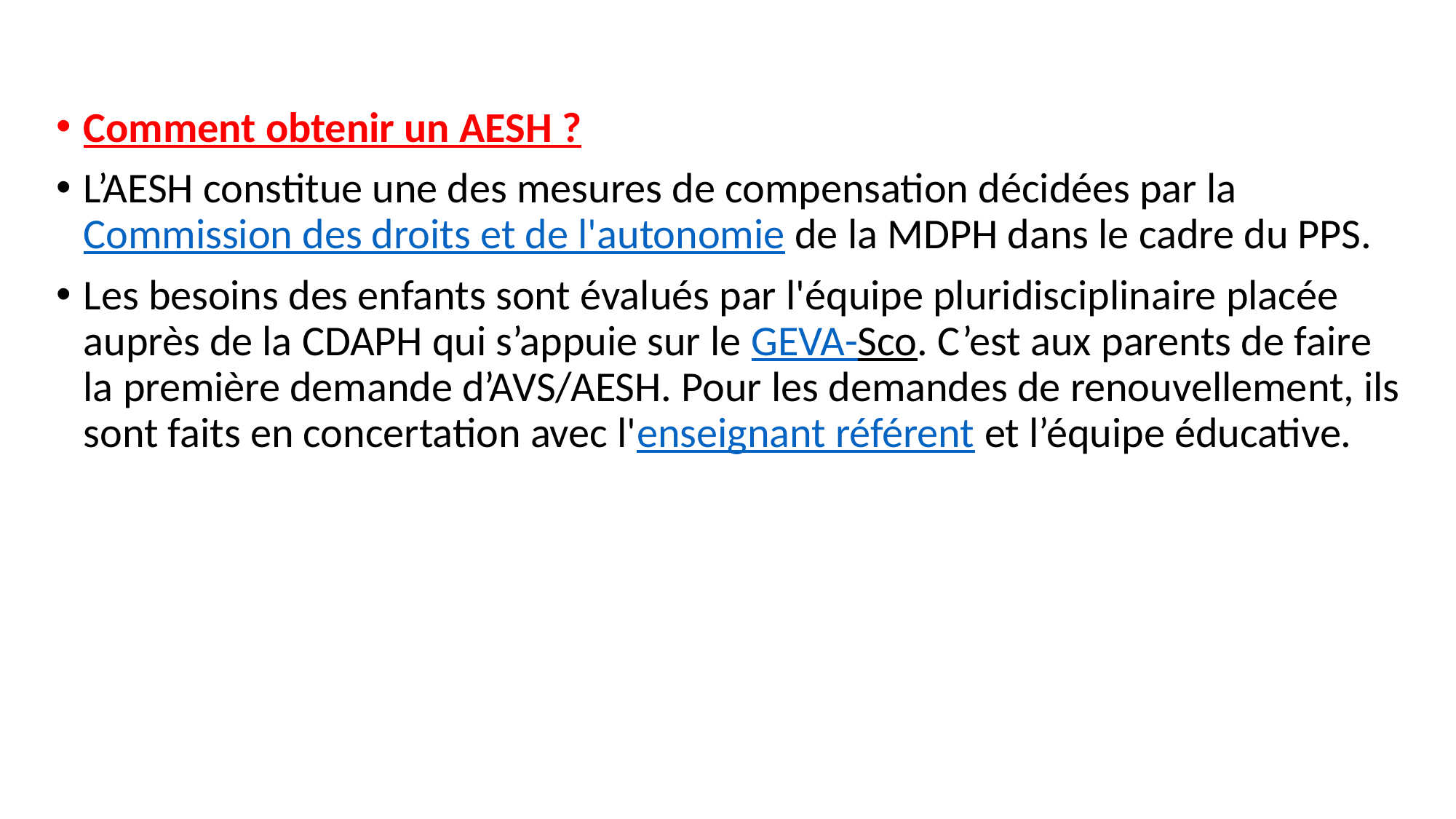

#
Comment obtenir un AESH ?
L’AESH constitue une des mesures de compensation décidées par la Commission des droits et de l'autonomie de la MDPH dans le cadre du PPS.
Les besoins des enfants sont évalués par l'équipe pluridisciplinaire placée auprès de la CDAPH qui s’appuie sur le GEVA-Sco. C’est aux parents de faire la première demande d’AVS/AESH. Pour les demandes de renouvellement, ils sont faits en concertation avec l'enseignant référent et l’équipe éducative.